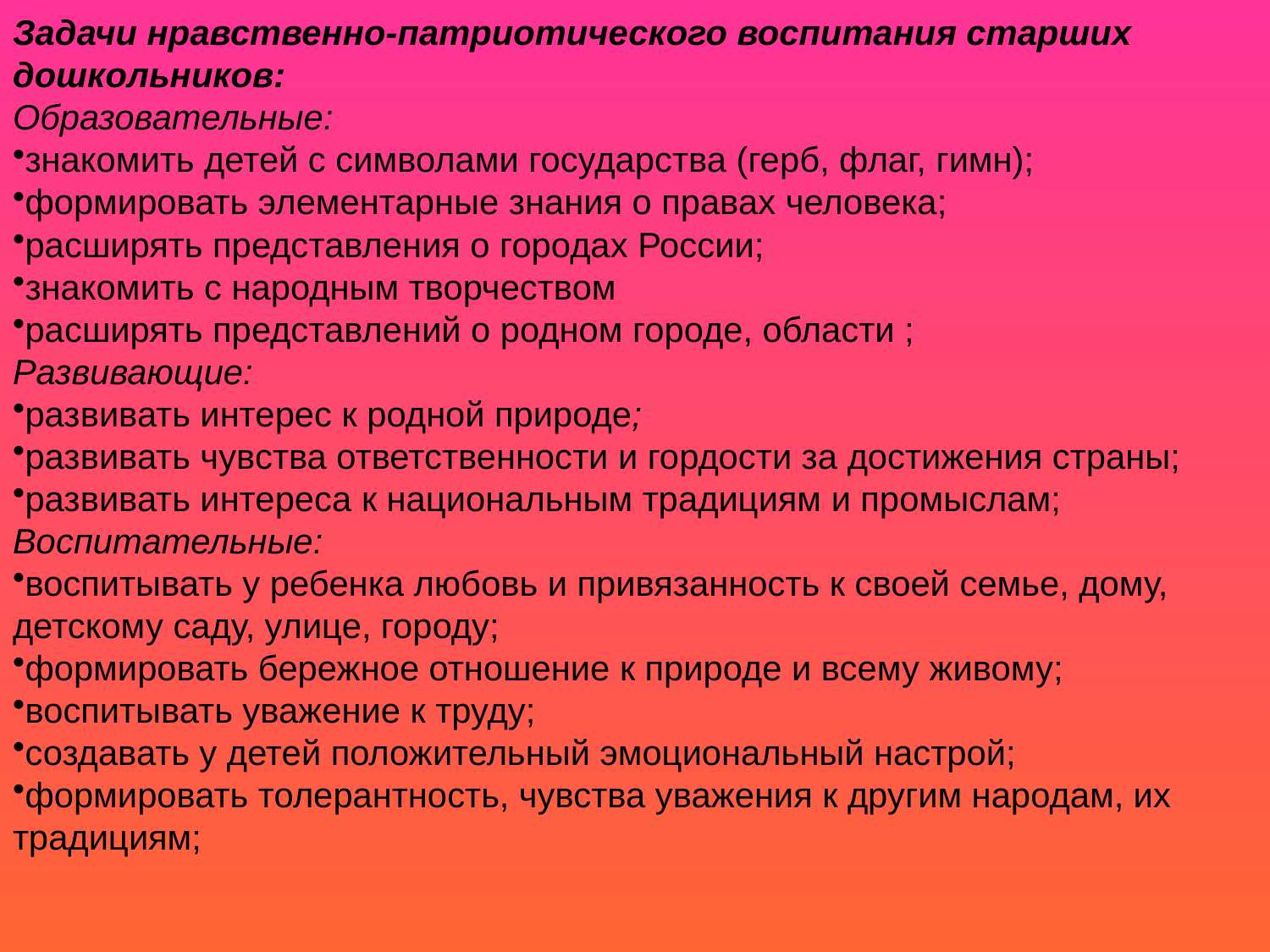

Задачи нравственно-патриотического воспитания старших      дошкольников:
Образовательные:
знакомить детей с символами государства (герб, флаг, гимн);
формировать элементарные знания о правах человека;
расширять представления о городах России;
знакомить с народным творчеством
расширять представлений о родном городе, области ;
Развивающие:
развивать интерес к родной природе;
развивать чувства ответственности и гордости за достижения страны;
развивать интереса к национальным традициям и промыслам;
Воспитательные:
воспитывать у ребенка любовь и привязанность к своей семье, дому, детскому саду, улице, городу;
формировать бережное отношение к природе и всему живому;
воспитывать уважение к труду;
создавать у детей положительный эмоциональный настрой;
формировать толерантность, чувства уважения к другим народам, их традициям;